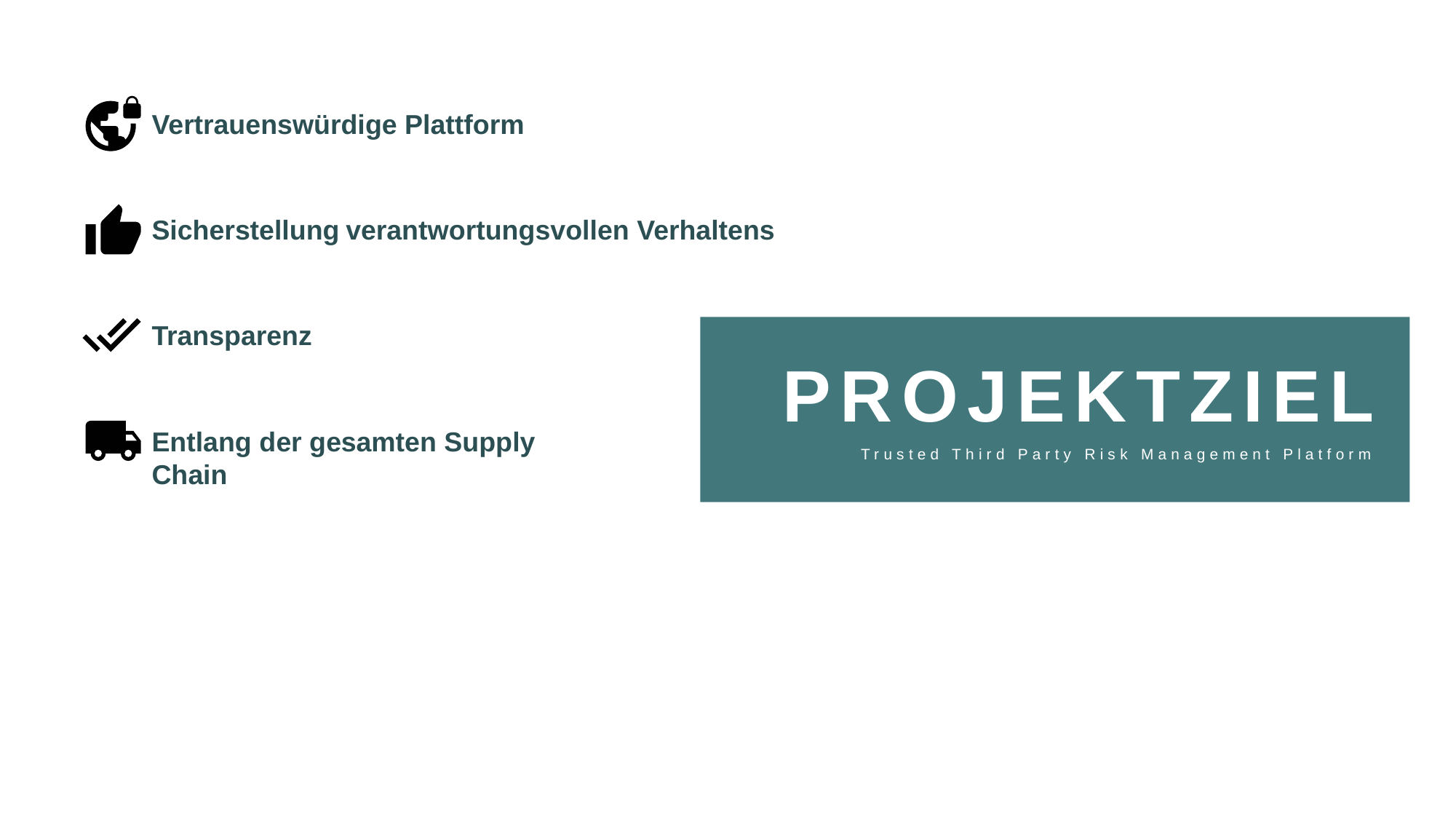

Vertrauenswürdige Plattform

Sicherstellung verantwortungsvollen Verhaltens
Transparenz

PROJEKTZIEL
Entlang der gesamten Supply Chain

Trusted Third Party Risk Management Platform